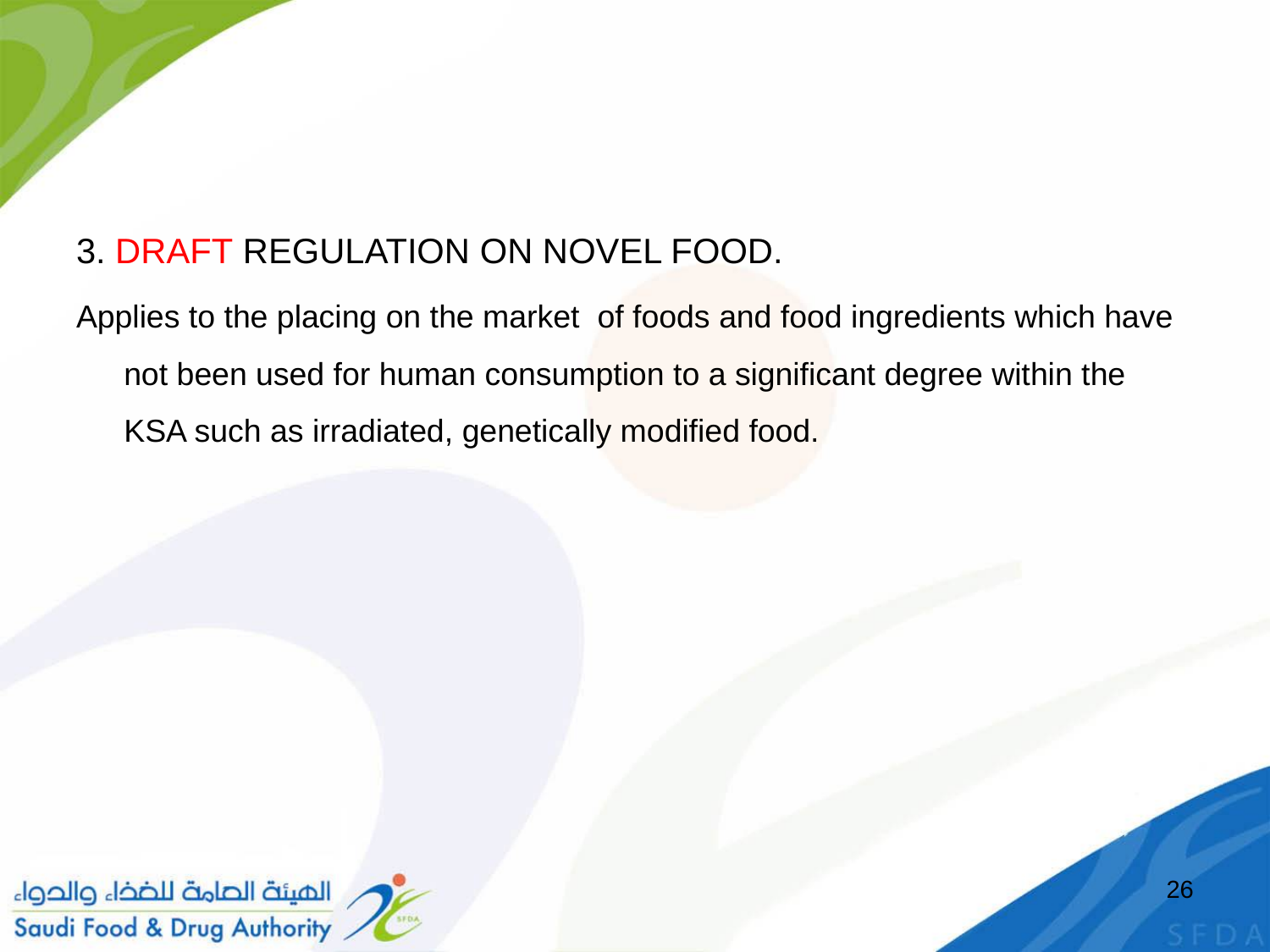

3. DRAFT REGULATION ON NOVEL FOOD.
Applies to the placing on the market  of foods and food ingredients which have not been used for human consumption to a significant degree within the KSA such as irradiated, genetically modified food.
26